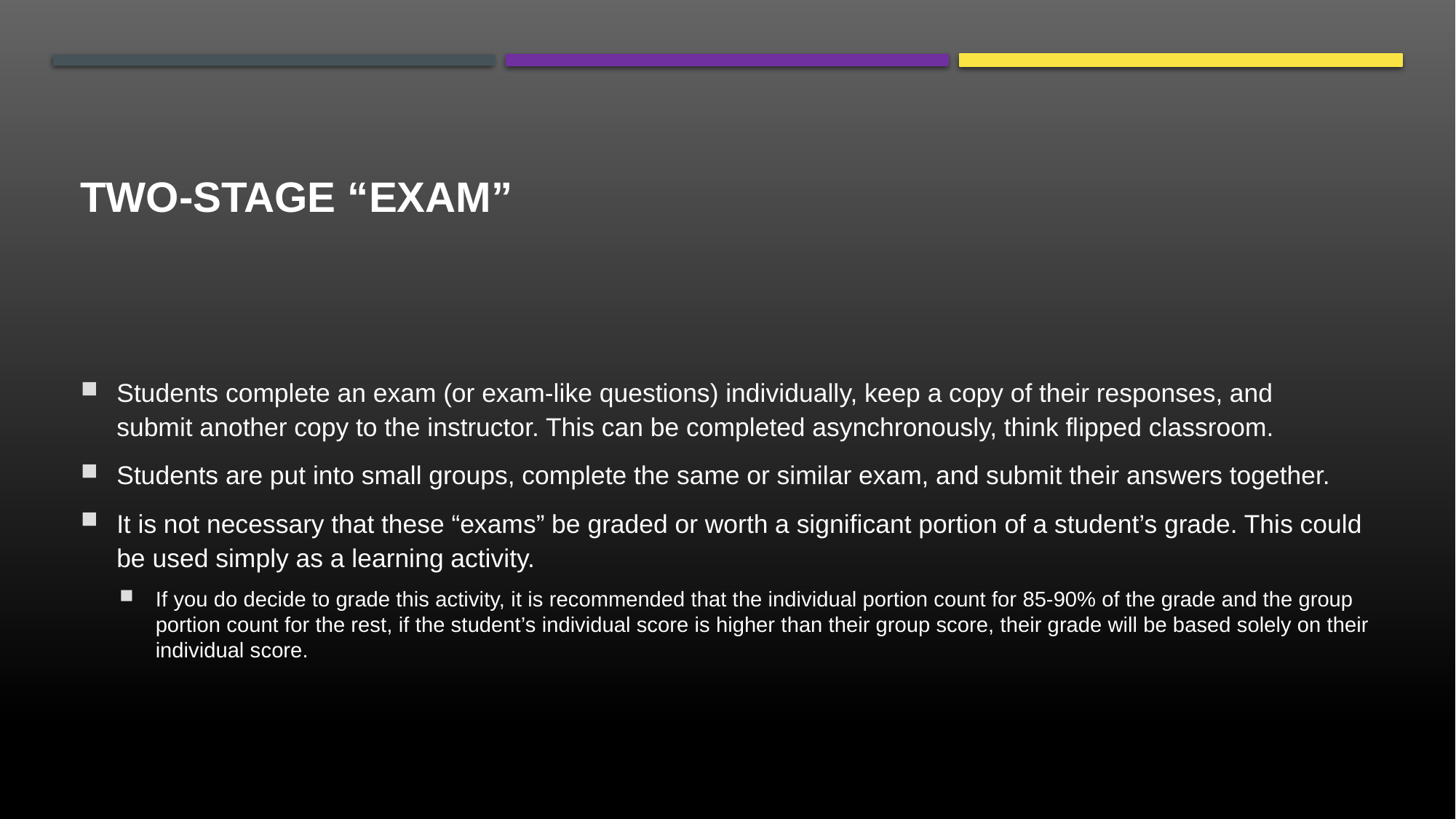

# Two-stage “exam”
Students complete an exam (or exam-like questions) individually, keep a copy of their responses, and submit another copy to the instructor. This can be completed asynchronously, think flipped classroom.
Students are put into small groups, complete the same or similar exam, and submit their answers together.
It is not necessary that these “exams” be graded or worth a significant portion of a student’s grade. This could be used simply as a learning activity.
If you do decide to grade this activity, it is recommended that the individual portion count for 85-90% of the grade and the group portion count for the rest, if the student’s individual score is higher than their group score, their grade will be based solely on their individual score.